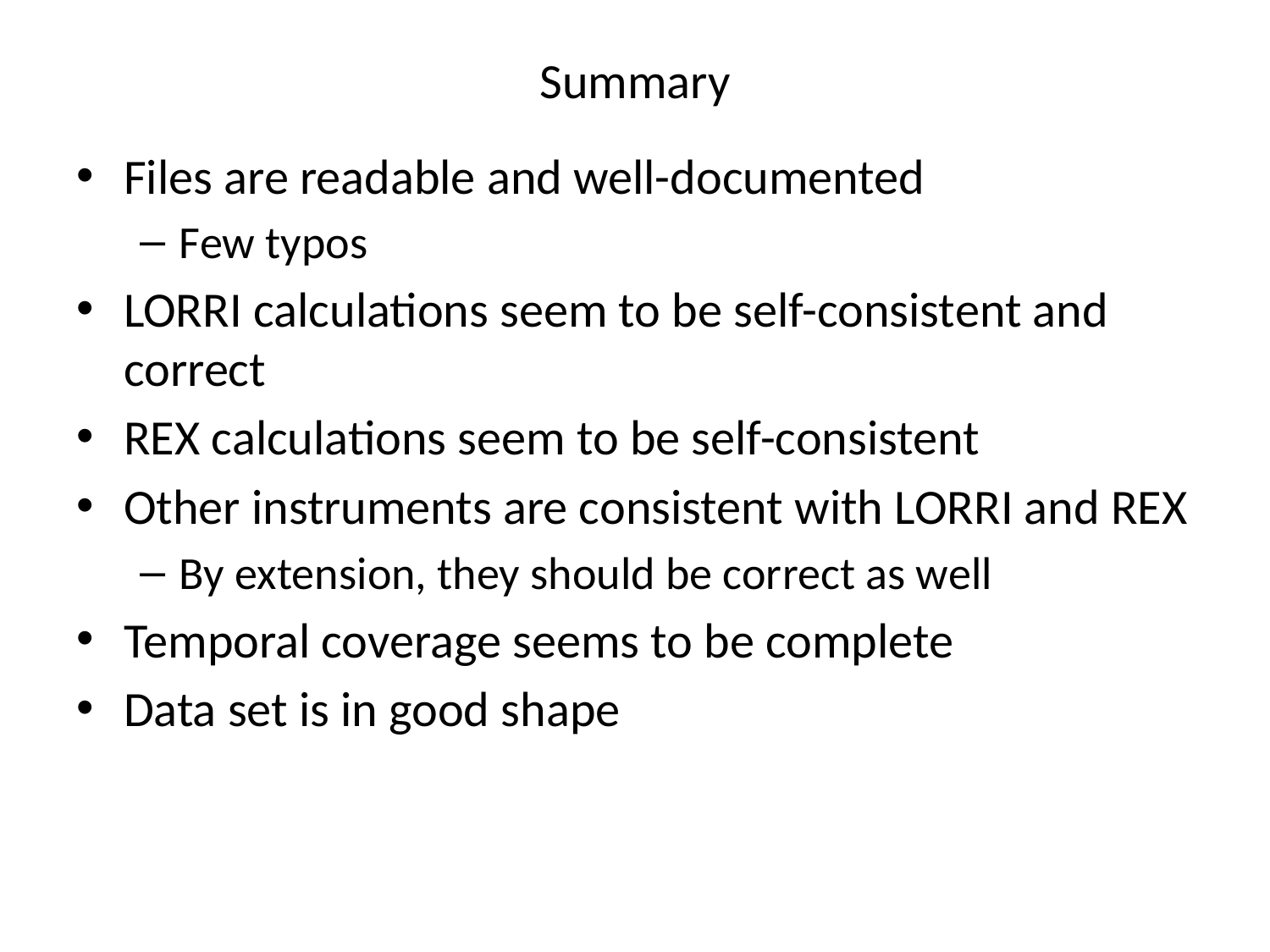

# Summary
Files are readable and well-documented
Few typos
LORRI calculations seem to be self-consistent and correct
REX calculations seem to be self-consistent
Other instruments are consistent with LORRI and REX
By extension, they should be correct as well
Temporal coverage seems to be complete
Data set is in good shape